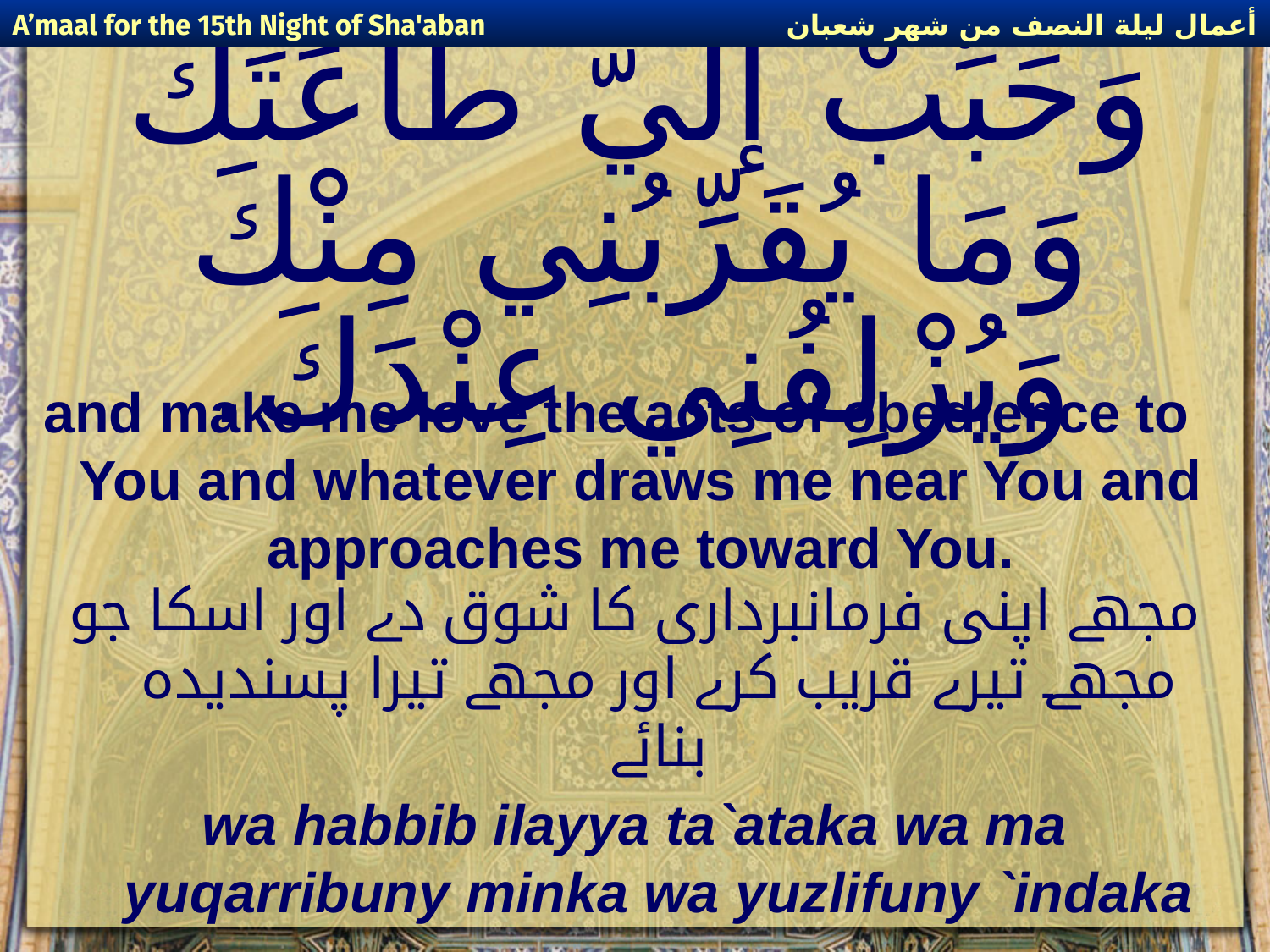

أعمال ليلة النصف من شهر شعبان
A’maal for the 15th Night of Sha'aban
# وَحَبِّبْ إلَيَّ طَاعَتَكَ وَمَا يُقَرِّبُنِي مِنْكَ وَيُزْلِفُنِي عِنْدَكَ.
and make me love the acts of obedience to You and whatever draws me near You and approaches me toward You.
مجھے اپنی فرمانبرداری کا شوق دے اور اسکا جو مجھے تیرے قریب کرے اور مجھے تیرا پسندیدہ بنائے
wa habbib ilayya ta`ataka wa ma yuqarribuny minka wa yuzlifuny `indaka